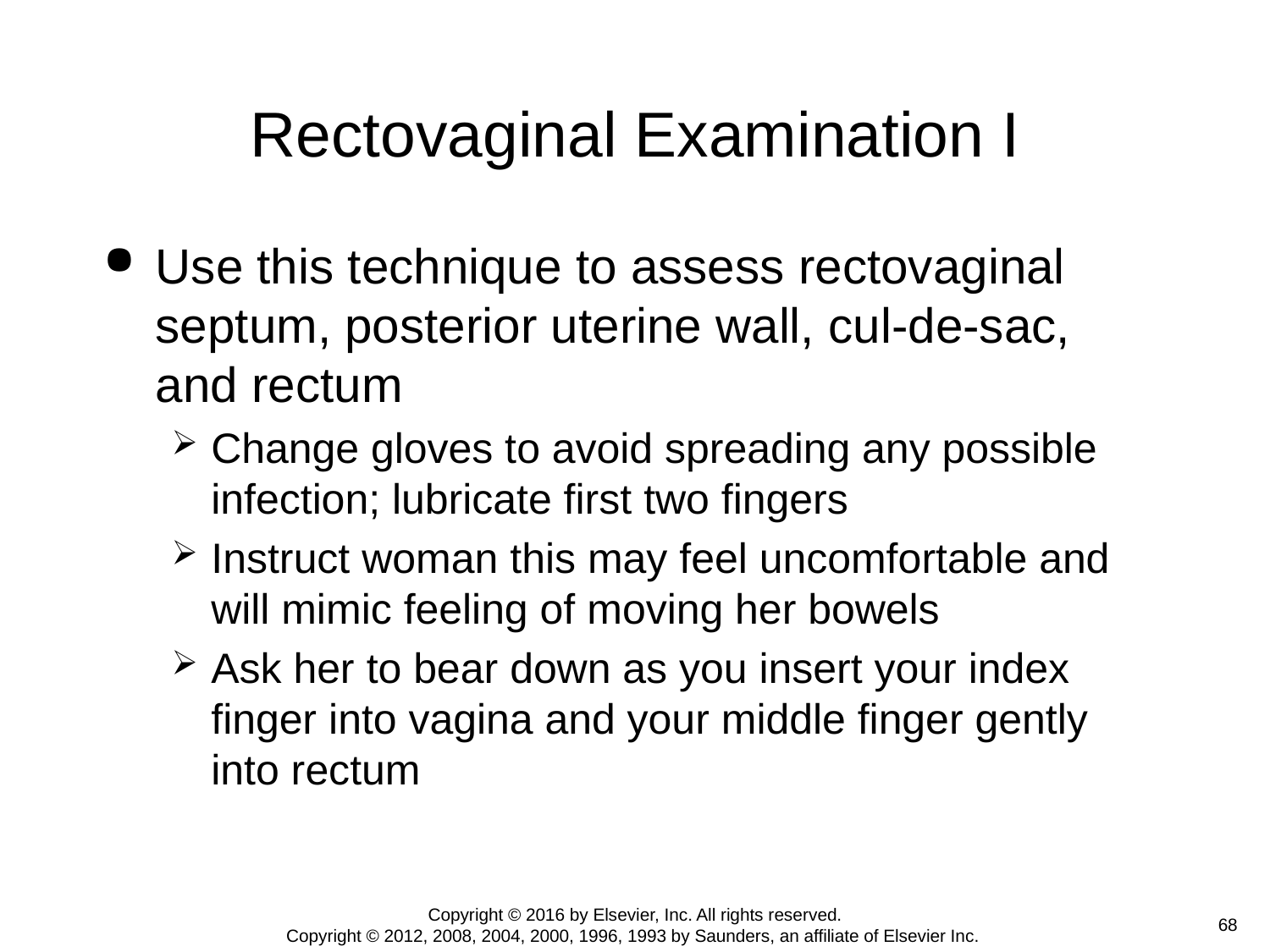

# Rectovaginal Examination I
Use this technique to assess rectovaginal septum, posterior uterine wall, cul-de-sac, and rectum
Change gloves to avoid spreading any possible infection; lubricate first two fingers
Instruct woman this may feel uncomfortable and will mimic feeling of moving her bowels
Ask her to bear down as you insert your index finger into vagina and your middle finger gently into rectum
Copyright © 2016 by Elsevier, Inc. All rights reserved.
Copyright © 2012, 2008, 2004, 2000, 1996, 1993 by Saunders, an affiliate of Elsevier Inc.
 68